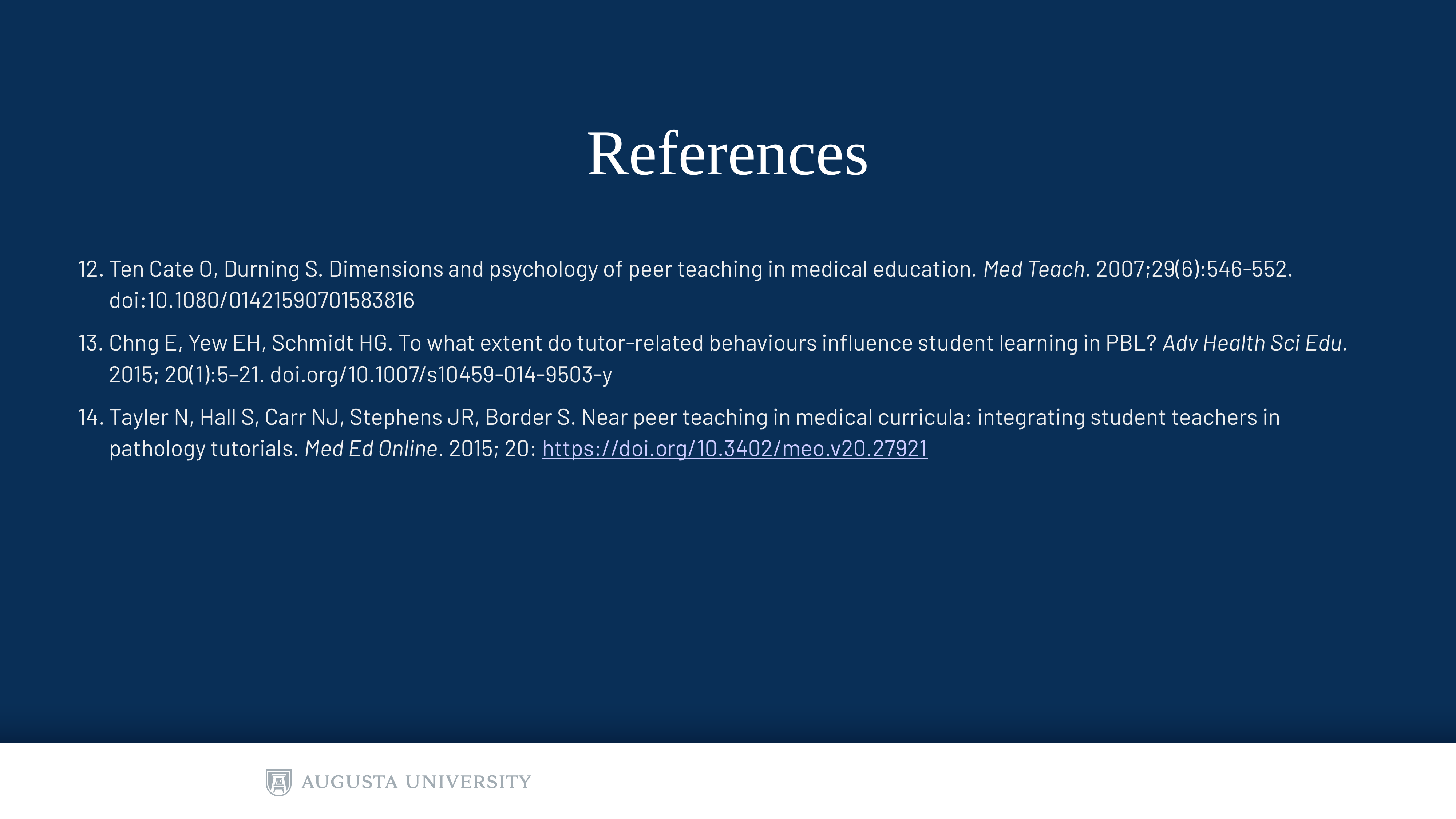

# References
Ten Cate O, Durning S. Dimensions and psychology of peer teaching in medical education. Med Teach. 2007;29(6):546-552. doi:10.1080/01421590701583816
Chng E, Yew EH, Schmidt HG. To what extent do tutor-related behaviours influence student learning in PBL? Adv Health Sci Edu. 2015; 20(1):5–21. doi.org/10.1007/s10459-014-9503-y
Tayler N, Hall S, Carr NJ, Stephens JR, Border S. Near peer teaching in medical curricula: integrating student teachers in pathology tutorials. Med Ed Online. 2015; 20: https://doi.org/10.3402/meo.v20.27921